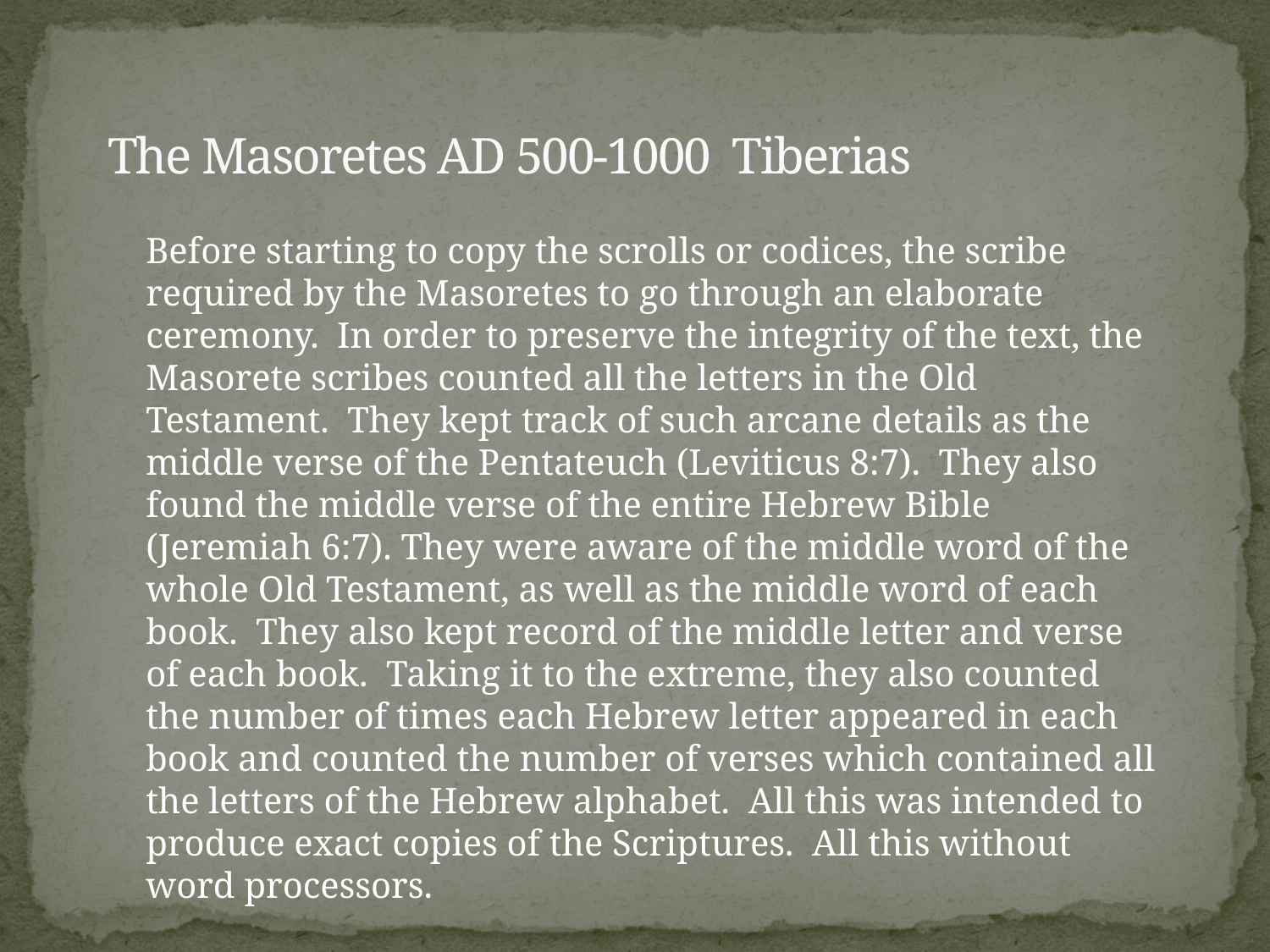

# The Masoretes AD 500-1000  Tiberias
	Before starting to copy the scrolls or codices, the scribe required by the Masoretes to go through an elaborate ceremony.  In order to preserve the integrity of the text, the Masorete scribes counted all the letters in the Old Testament.  They kept track of such arcane details as the middle verse of the Pentateuch (Leviticus 8:7).  They also found the middle verse of the entire Hebrew Bible (Jeremiah 6:7). They were aware of the middle word of the whole Old Testament, as well as the middle word of each book.  They also kept record of the middle letter and verse of each book.  Taking it to the extreme, they also counted the number of times each Hebrew letter appeared in each book and counted the number of verses which contained all the letters of the Hebrew alphabet.  All this was intended to produce exact copies of the Scriptures.  All this without word processors.